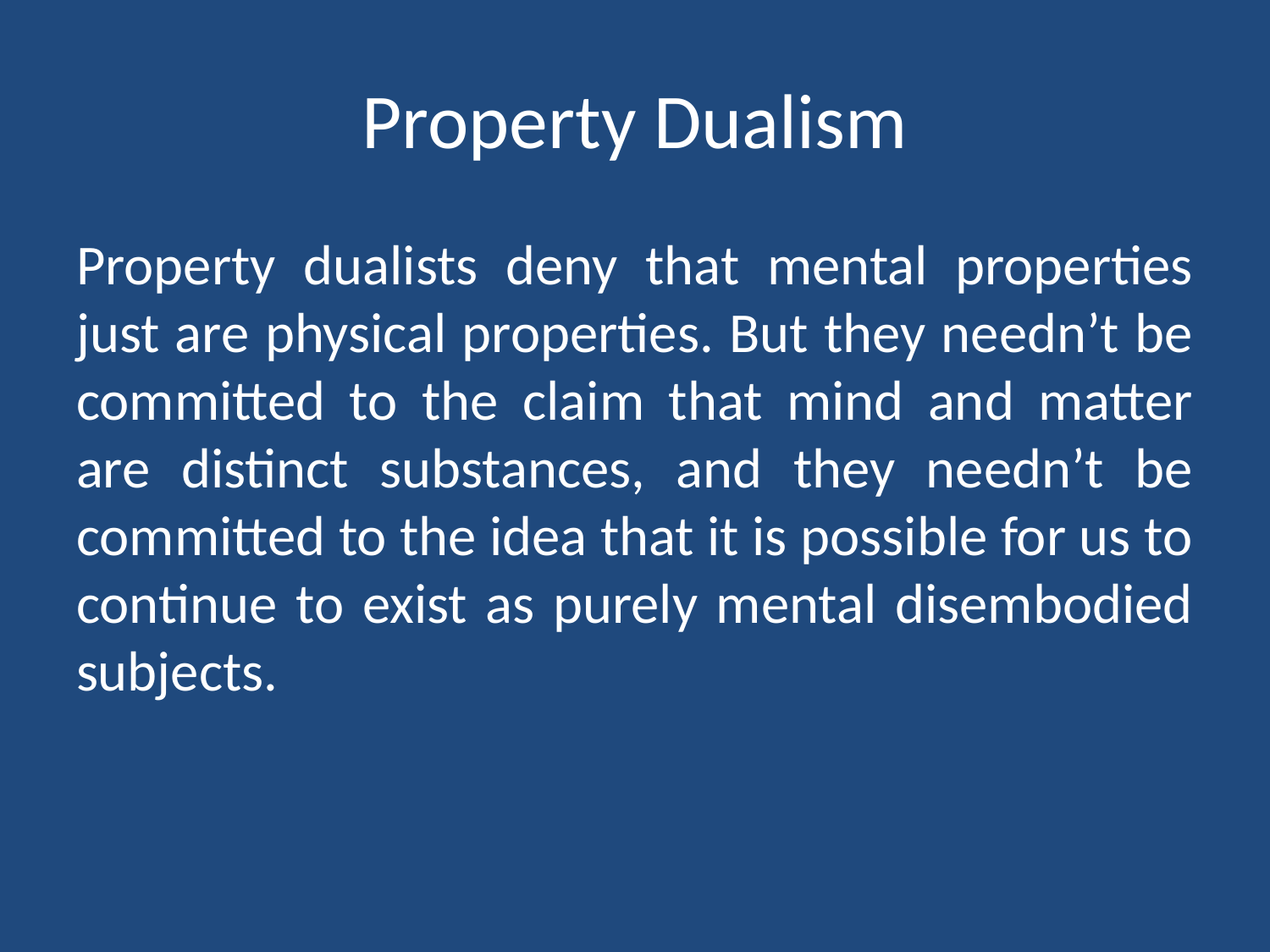

# Property Dualism
Property dualists deny that mental properties just are physical properties. But they needn’t be committed to the claim that mind and matter are distinct substances, and they needn’t be committed to the idea that it is possible for us to continue to exist as purely mental disembodied subjects.